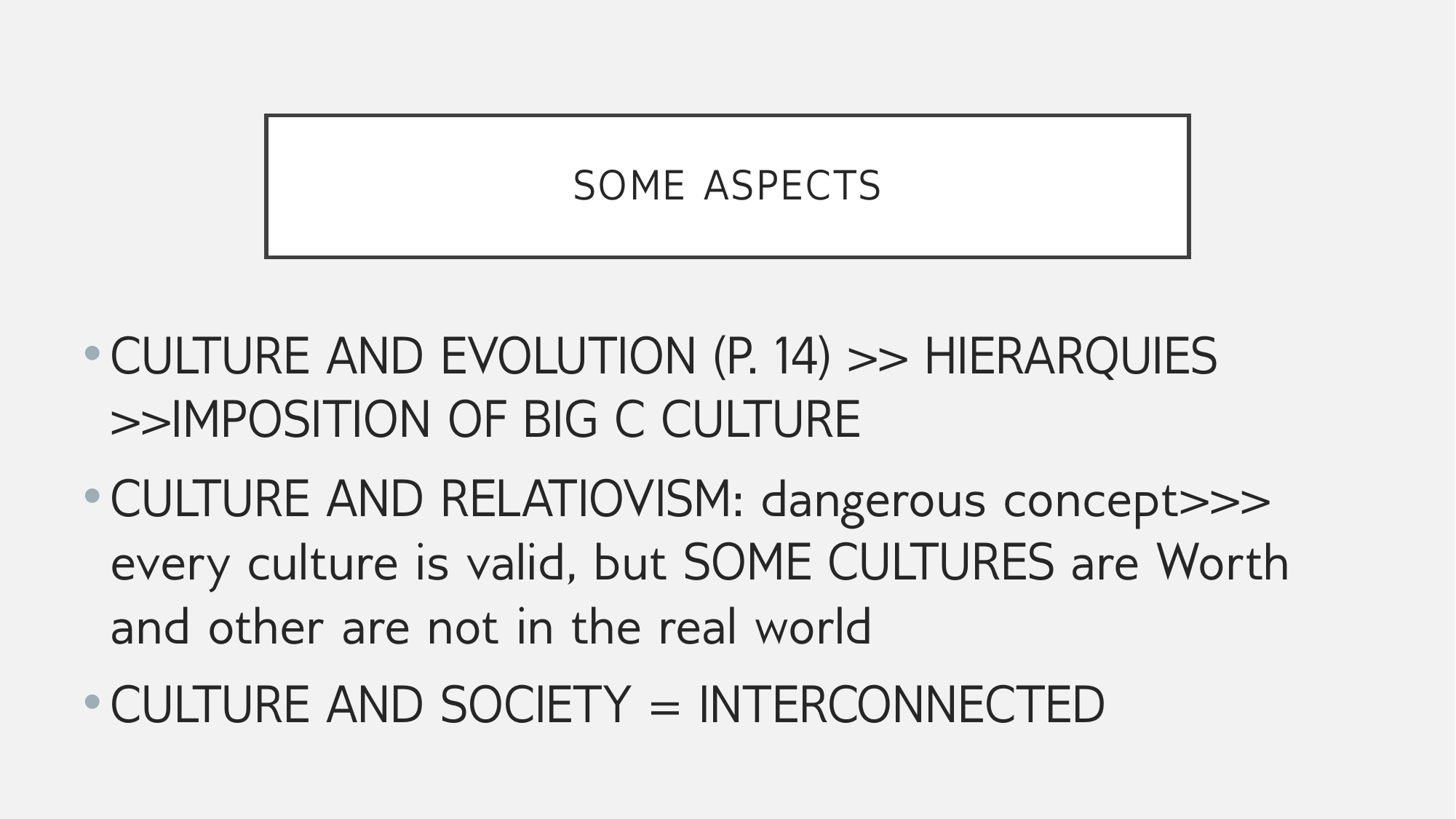

# SOME ASPECTS
CULTURE AND EVOLUTION (P. 14) >> HIERARQUIES >>IMPOSITION OF BIG C CULTURE
CULTURE AND RELATIOVISM: dangerous concept>>> every culture is valid, but SOME CULTURES are Worth and other are not in the real world
CULTURE AND SOCIETY = INTERCONNECTED